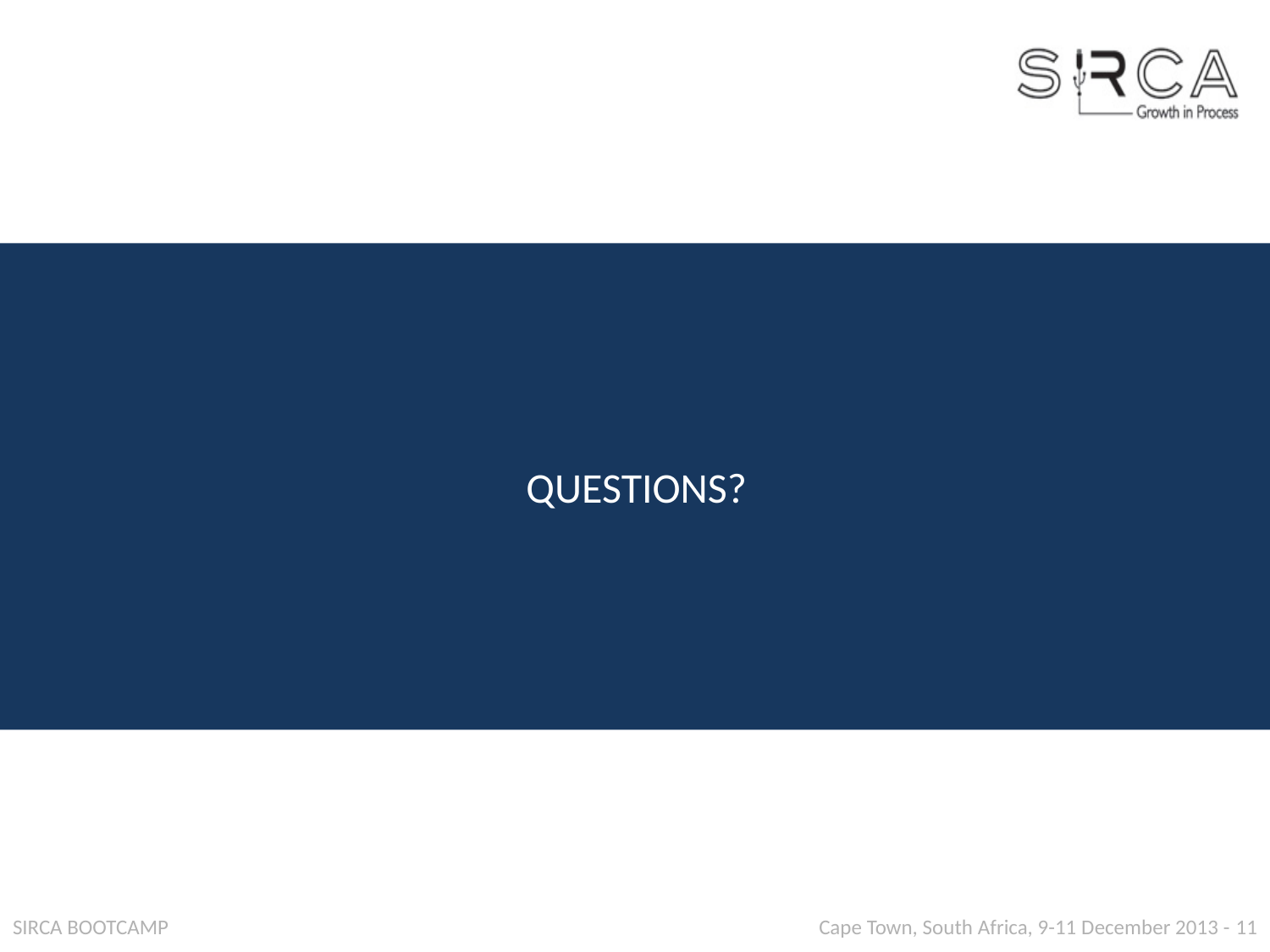

# Questions?
SIRCA BOOTCAMP
 Cape Town, South Africa, 9-11 December 2013 - 11